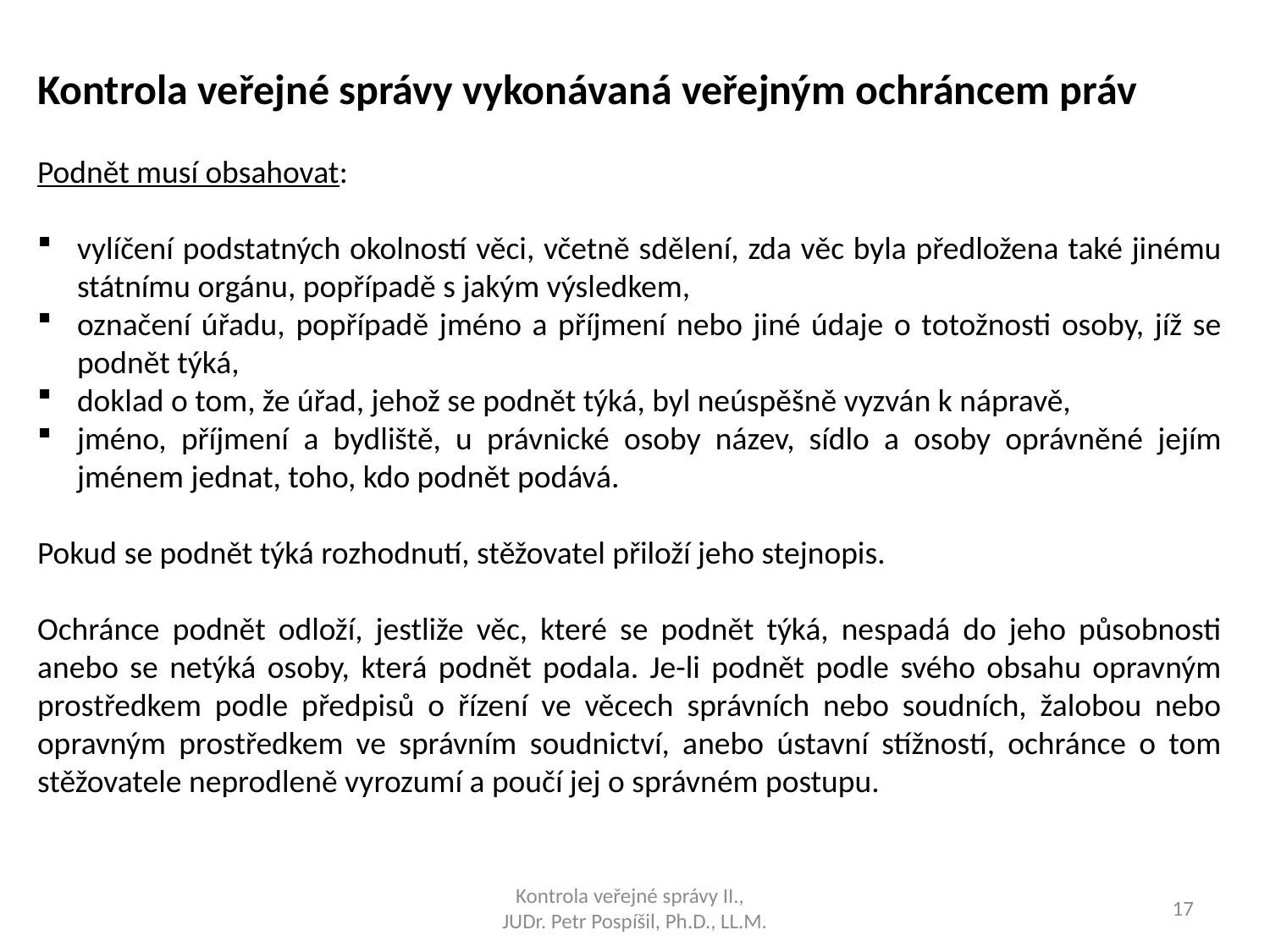

Kontrola veřejné správy vykonávaná veřejným ochráncem práv

Podnět musí obsahovat:

vylíčení podstatných okolností věci, včetně sdělení, zda věc byla předložena také jinému státnímu orgánu, popřípadě s jakým výsledkem,
označení úřadu, popřípadě jméno a příjmení nebo jiné údaje o totožnosti osoby, jíž se podnět týká,
doklad o tom, že úřad, jehož se podnět týká, byl neúspěšně vyzván k nápravě,
jméno, příjmení a bydliště, u právnické osoby název, sídlo a osoby oprávněné jejím jménem jednat, toho, kdo podnět podává.

Pokud se podnět týká rozhodnutí, stěžovatel přiloží jeho stejnopis.

Ochránce podnět odloží, jestliže věc, které se podnět týká, nespadá do jeho působnosti anebo se netýká osoby, která podnět podala. Je-li podnět podle svého obsahu opravným prostředkem podle předpisů o řízení ve věcech správních nebo soudních, žalobou nebo opravným prostředkem ve správním soudnictví, anebo ústavní stížností, ochránce o tom stěžovatele neprodleně vyrozumí a poučí jej o správném postupu.
Kontrola veřejné správy II.,
JUDr. Petr Pospíšil, Ph.D., LL.M.
17